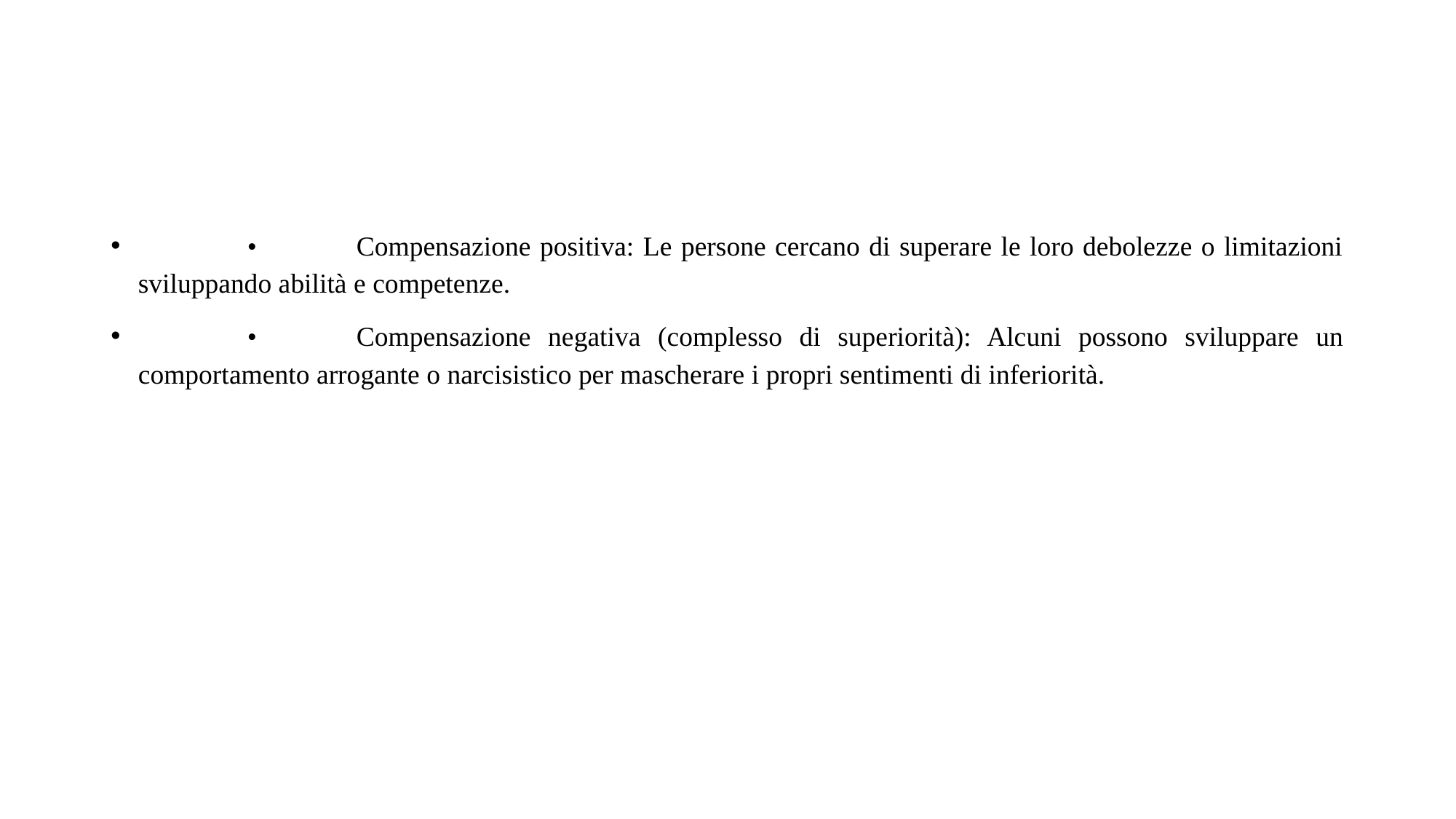

#
	•	Compensazione positiva: Le persone cercano di superare le loro debolezze o limitazioni sviluppando abilità e competenze.
	•	Compensazione negativa (complesso di superiorità): Alcuni possono sviluppare un comportamento arrogante o narcisistico per mascherare i propri sentimenti di inferiorità.